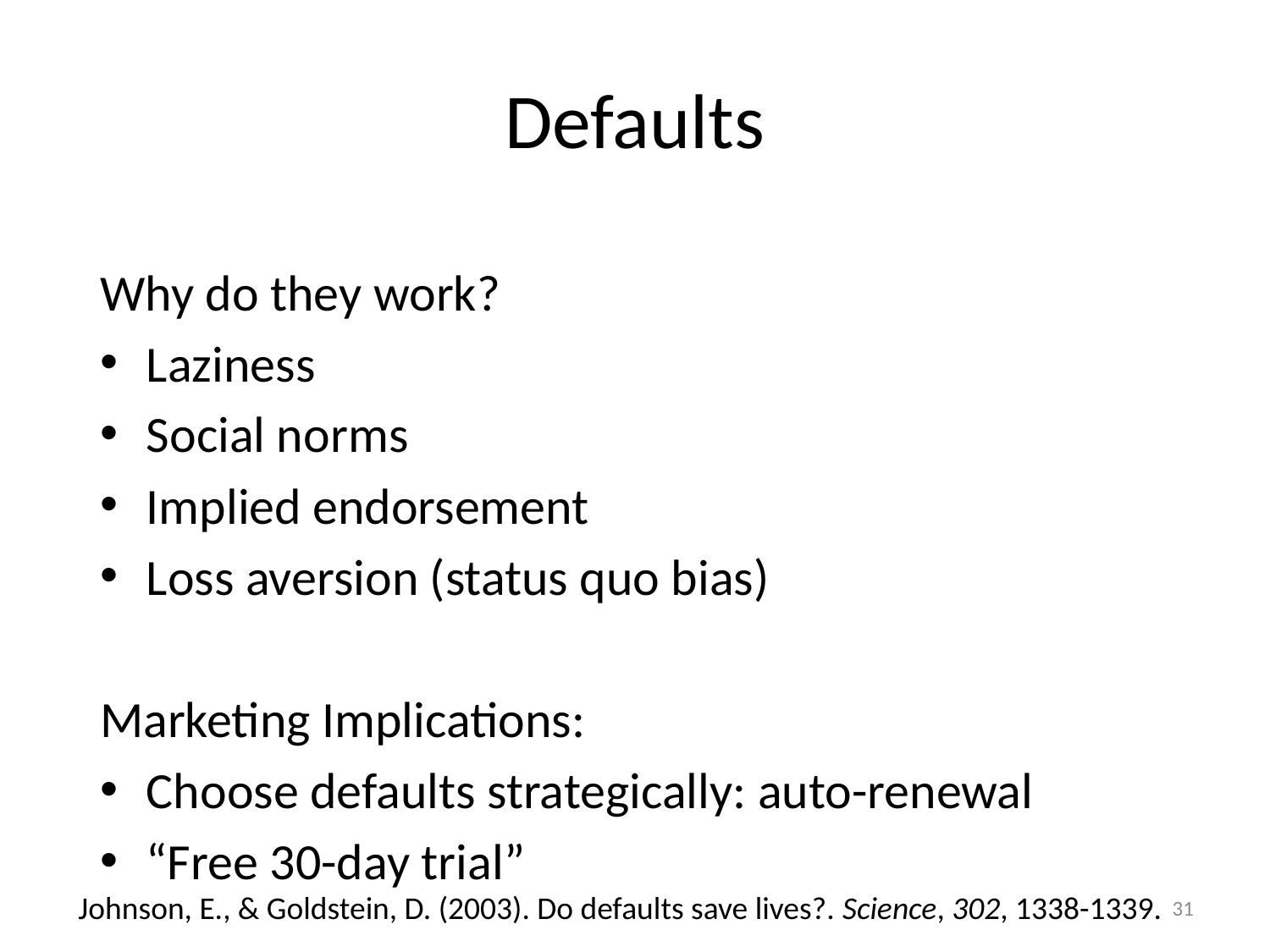

# Defaults
Why do they work?
Laziness
Social norms
Implied endorsement
Loss aversion (status quo bias)

Marketing Implications:
Choose defaults strategically: auto-renewal
“Free 30-day trial”
Johnson, E., & Goldstein, D. (2003). Do defaults save lives?. Science, 302, 1338-1339.
31